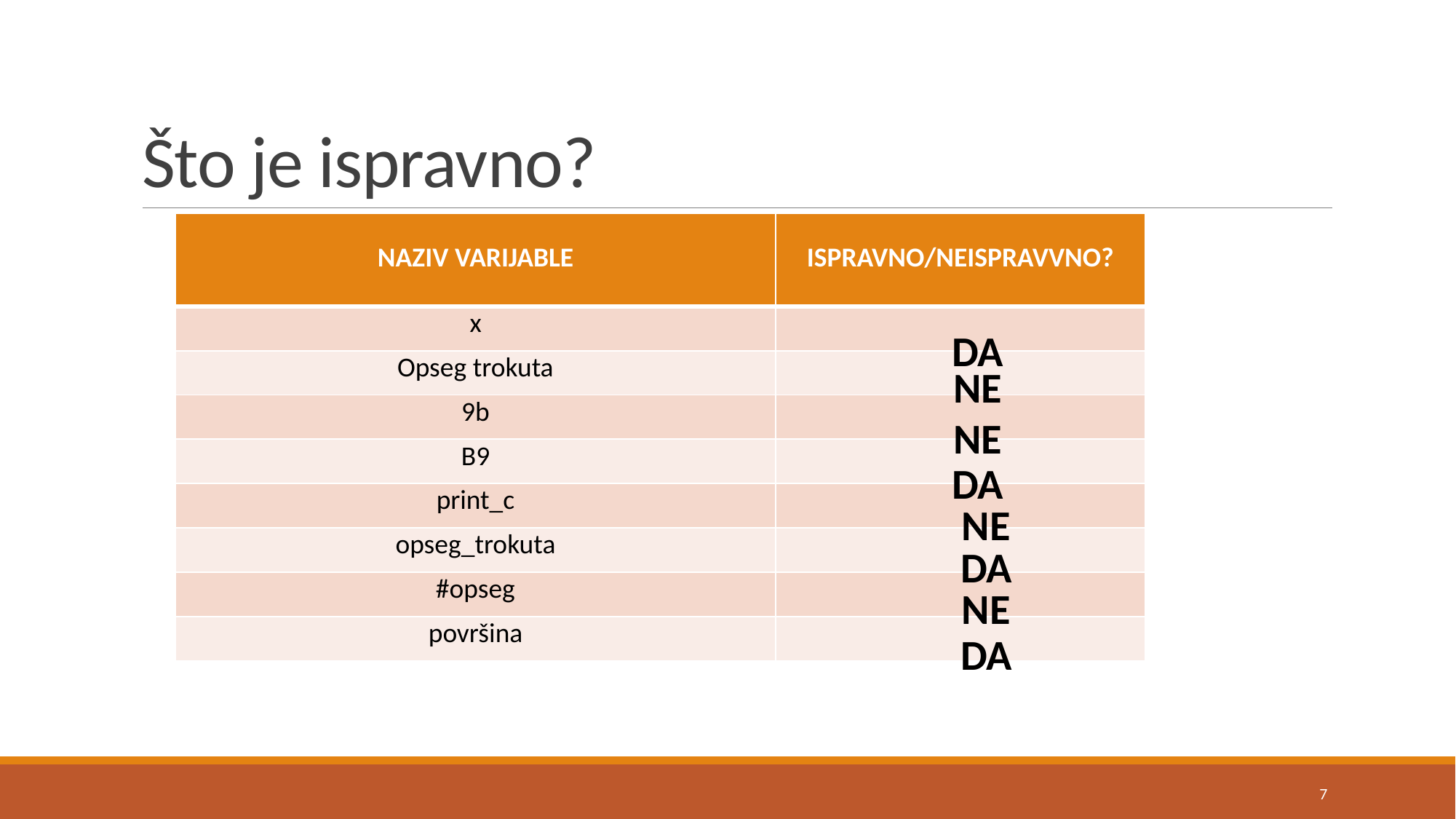

# Što je ispravno?
| NAZIV VARIJABLE | ISPRAVNO/NEISPRAVVNO? |
| --- | --- |
| x |  |
| Opseg trokuta |  |
| 9b |  |
| B9 |  |
| print\_c |  |
| opseg\_trokuta |  |
| #opseg |  |
| površina |  |
DA
NE
NE
DA
NE
DA
NE
DA
7